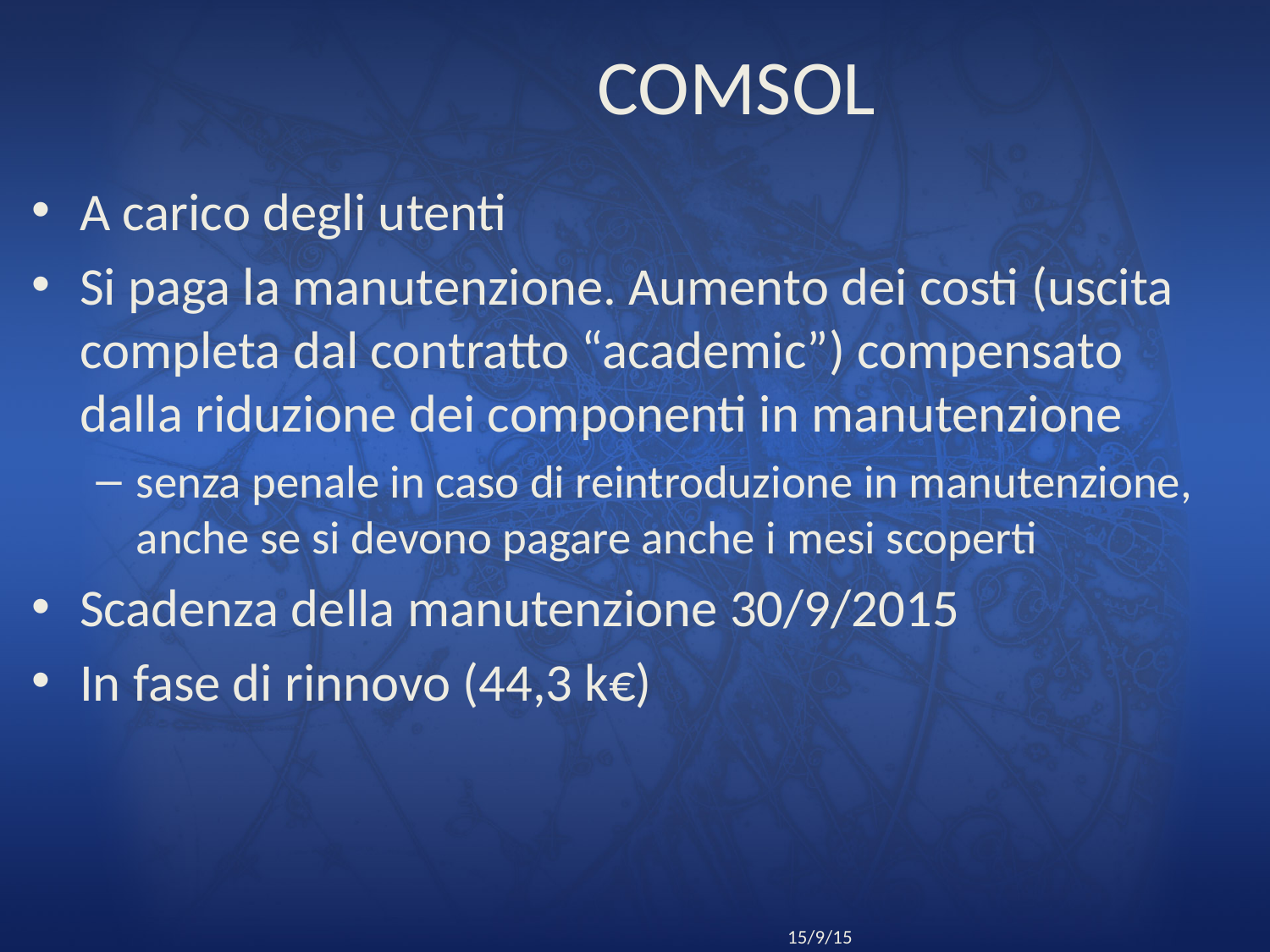

# COMSOL
A carico degli utenti
Si paga la manutenzione. Aumento dei costi (uscita completa dal contratto “academic”) compensato dalla riduzione dei componenti in manutenzione
senza penale in caso di reintroduzione in manutenzione, anche se si devono pagare anche i mesi scoperti
Scadenza della manutenzione 30/9/2015
In fase di rinnovo (44,3 k€)
5
Riunione CCR Roma
15/9/15